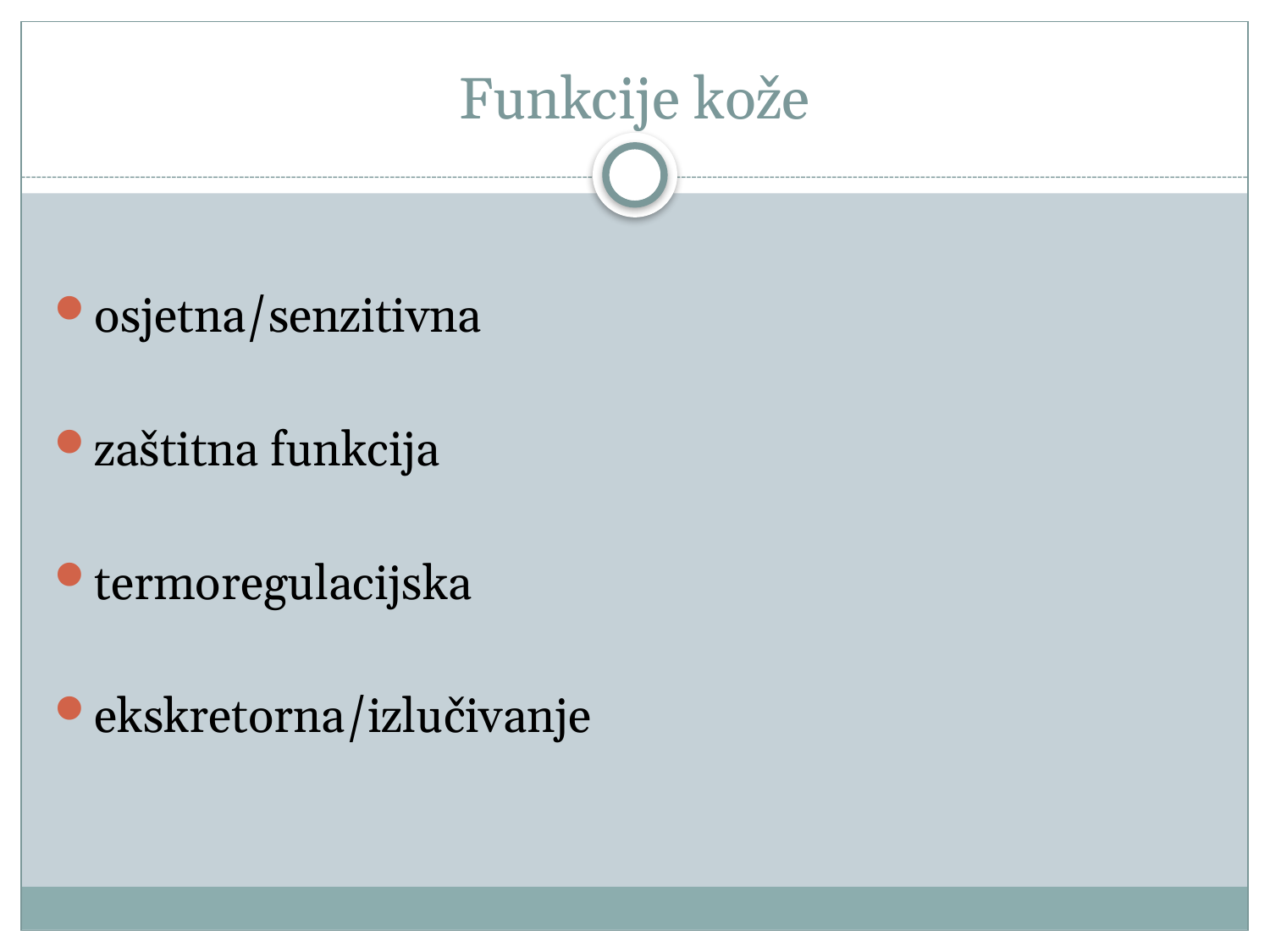

# Funkcije kože

osjetna/senzitivna

zaštitna funkcija

termoregulacijska

ekskretorna/izlučivanje